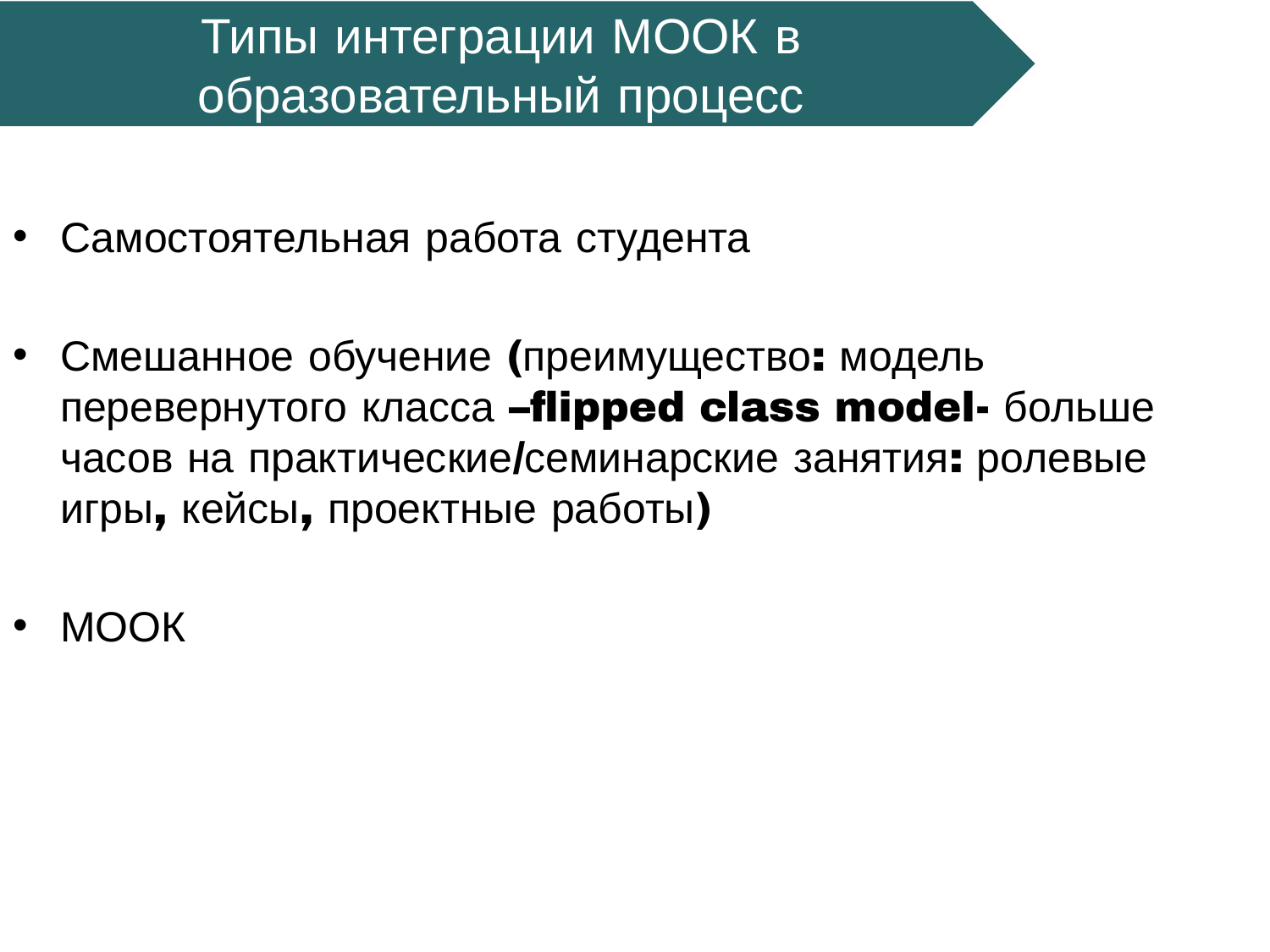

Типы интеграции МООК в образовательный процесс

Самостоятельная работа студента

Смешанное обучение (преимущество: модель перевернутого класса –flipped class model- больше часов на практические/семинарские занятия: ролевые игры, кейсы, проектные работы)

МООК